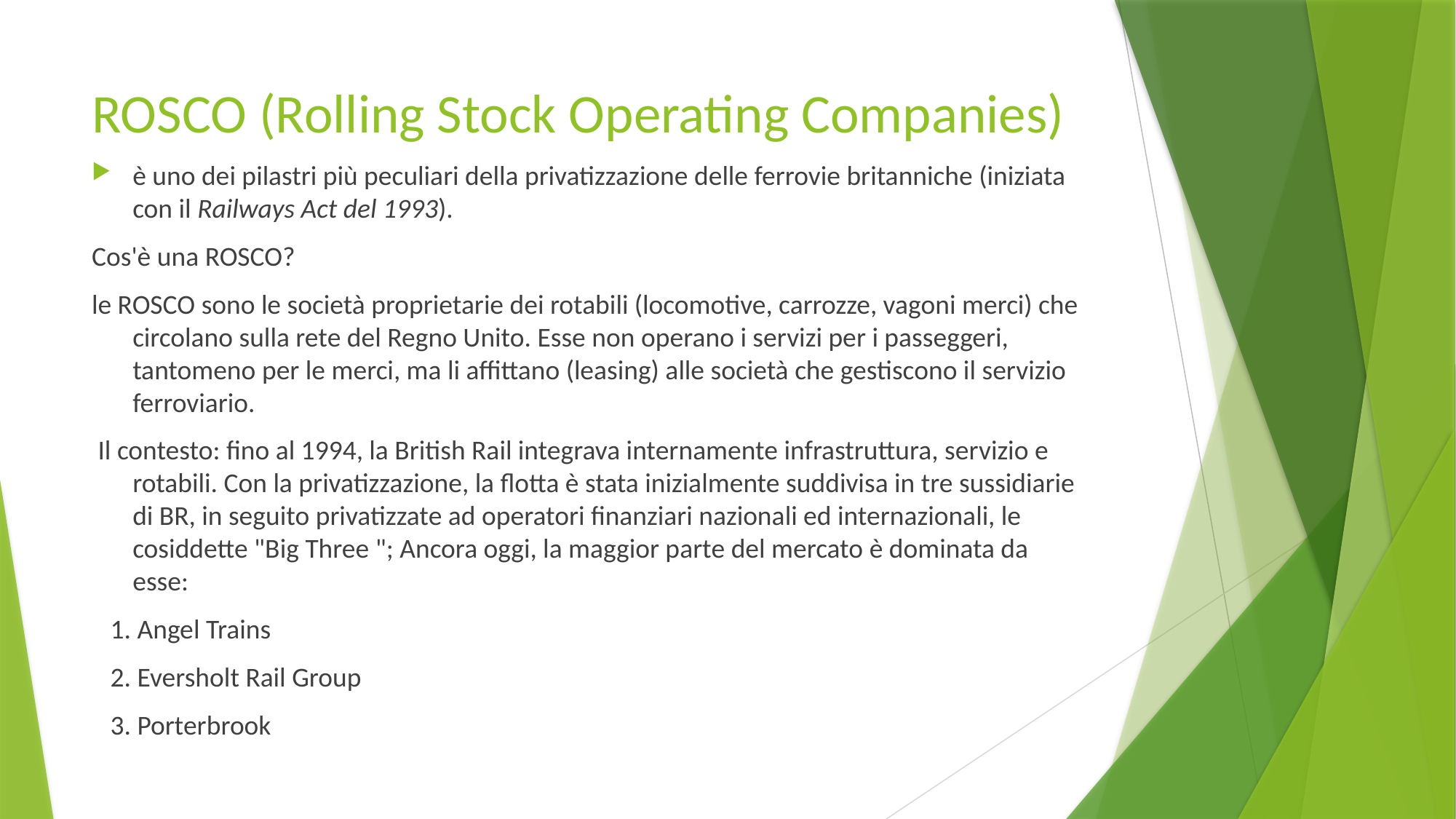

# ROSCO (Rolling Stock Operating Companies)
è uno dei pilastri più peculiari della privatizzazione delle ferrovie britanniche (iniziata con il Railways Act del 1993).
Cos'è una ROSCO?
le ROSCO sono le società proprietarie dei rotabili (locomotive, carrozze, vagoni merci) che circolano sulla rete del Regno Unito. Esse non operano i servizi per i passeggeri, tantomeno per le merci, ma li affittano (leasing) alle società che gestiscono il servizio ferroviario.
 Il contesto: fino al 1994, la British Rail integrava internamente infrastruttura, servizio e rotabili. Con la privatizzazione, la flotta è stata inizialmente suddivisa in tre sussidiarie di BR, in seguito privatizzate ad operatori finanziari nazionali ed internazionali, le cosiddette "Big Three "; Ancora oggi, la maggior parte del mercato è dominata da esse:
   1. Angel Trains
   2. Eversholt Rail Group
   3. Porterbrook